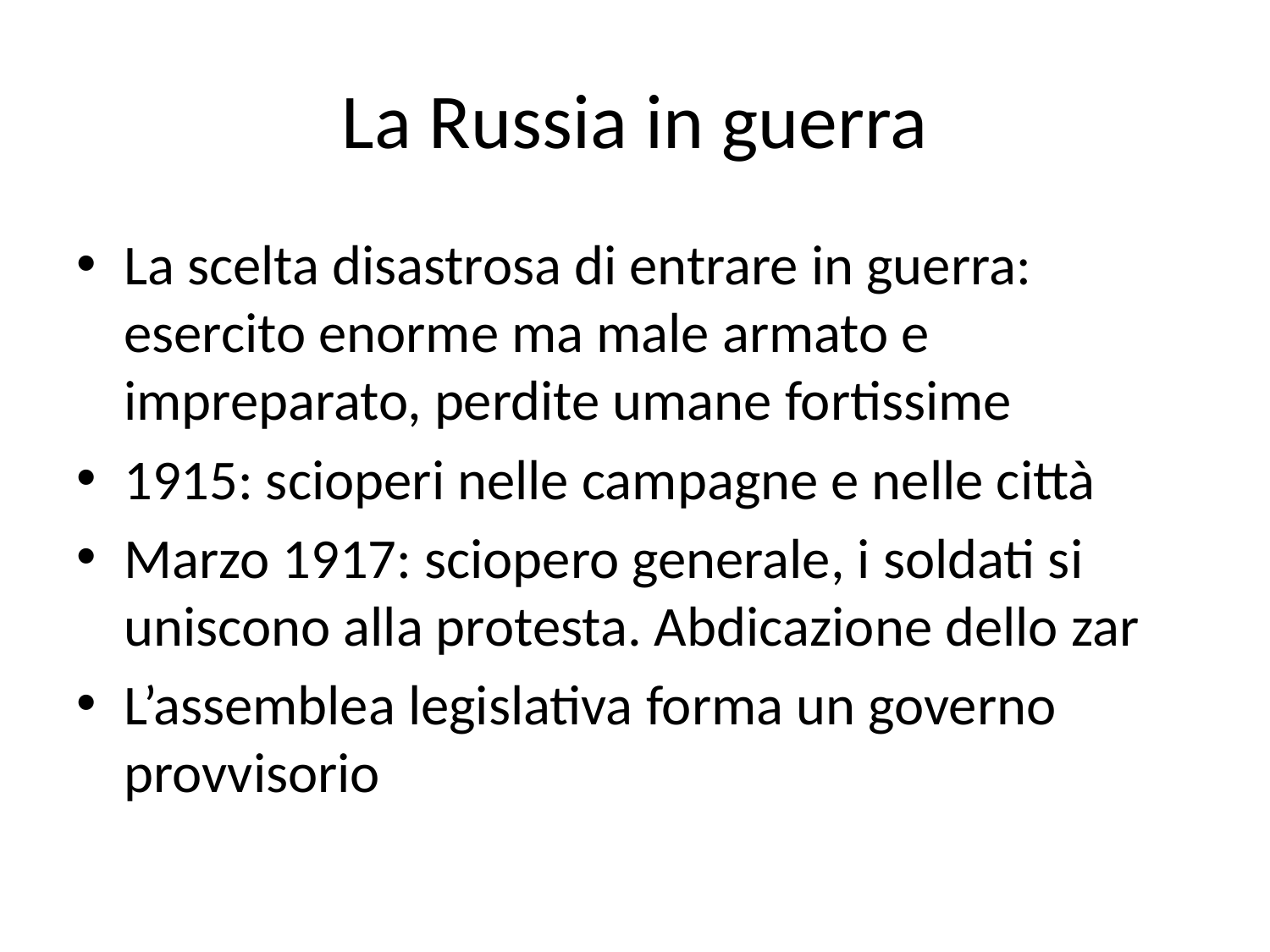

# La Russia in guerra
La scelta disastrosa di entrare in guerra: esercito enorme ma male armato e impreparato, perdite umane fortissime
1915: scioperi nelle campagne e nelle città
Marzo 1917: sciopero generale, i soldati si uniscono alla protesta. Abdicazione dello zar
L’assemblea legislativa forma un governo provvisorio